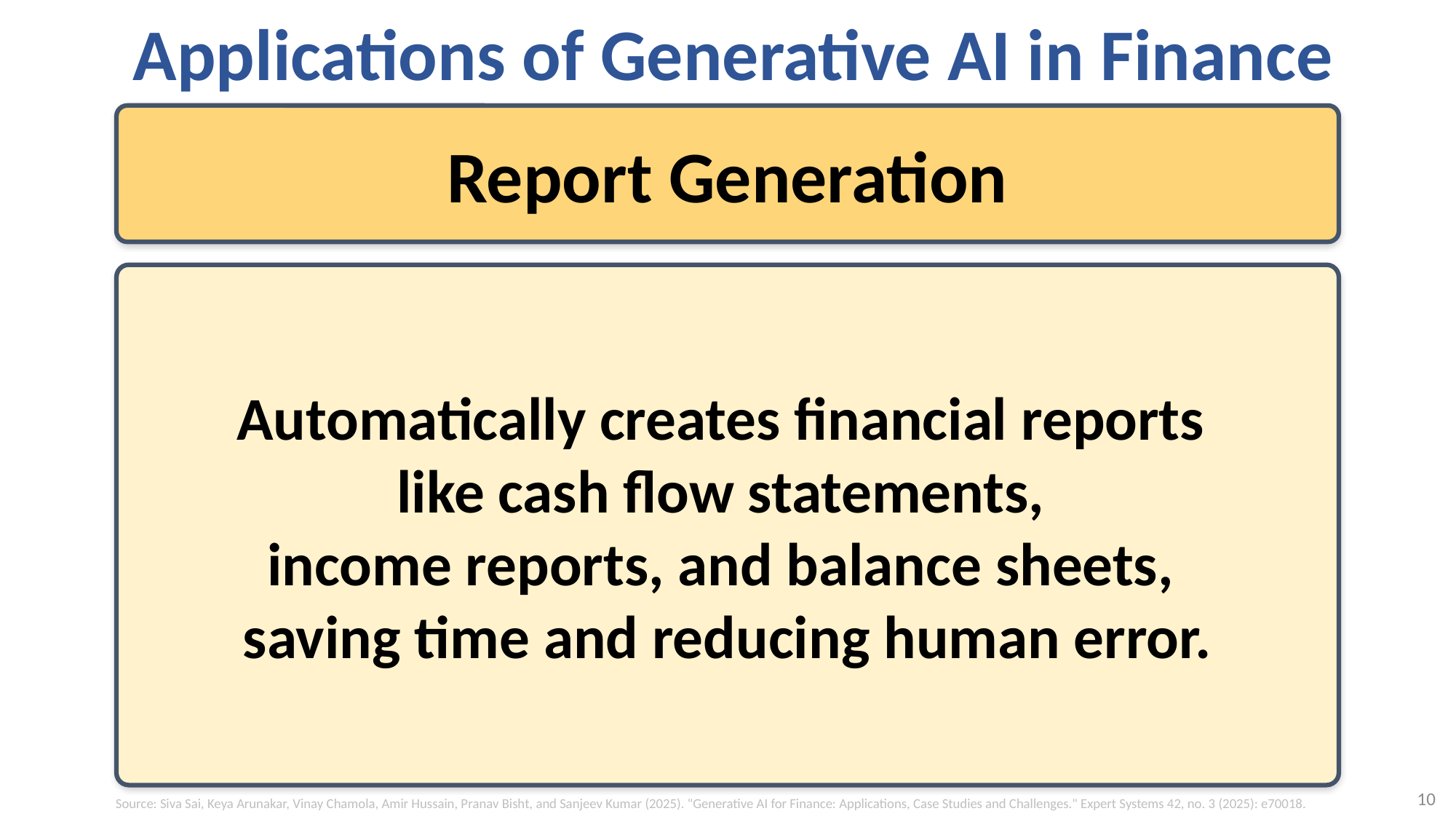

# Applications of Generative AI in Finance
Report Generation
Automatically creates financial reports
like cash flow statements,
income reports, and balance sheets,
saving time and reducing human error.
10
Source: Siva Sai, Keya Arunakar, Vinay Chamola, Amir Hussain, Pranav Bisht, and Sanjeev Kumar (2025). "Generative AI for Finance: Applications, Case Studies and Challenges." Expert Systems 42, no. 3 (2025): e70018.